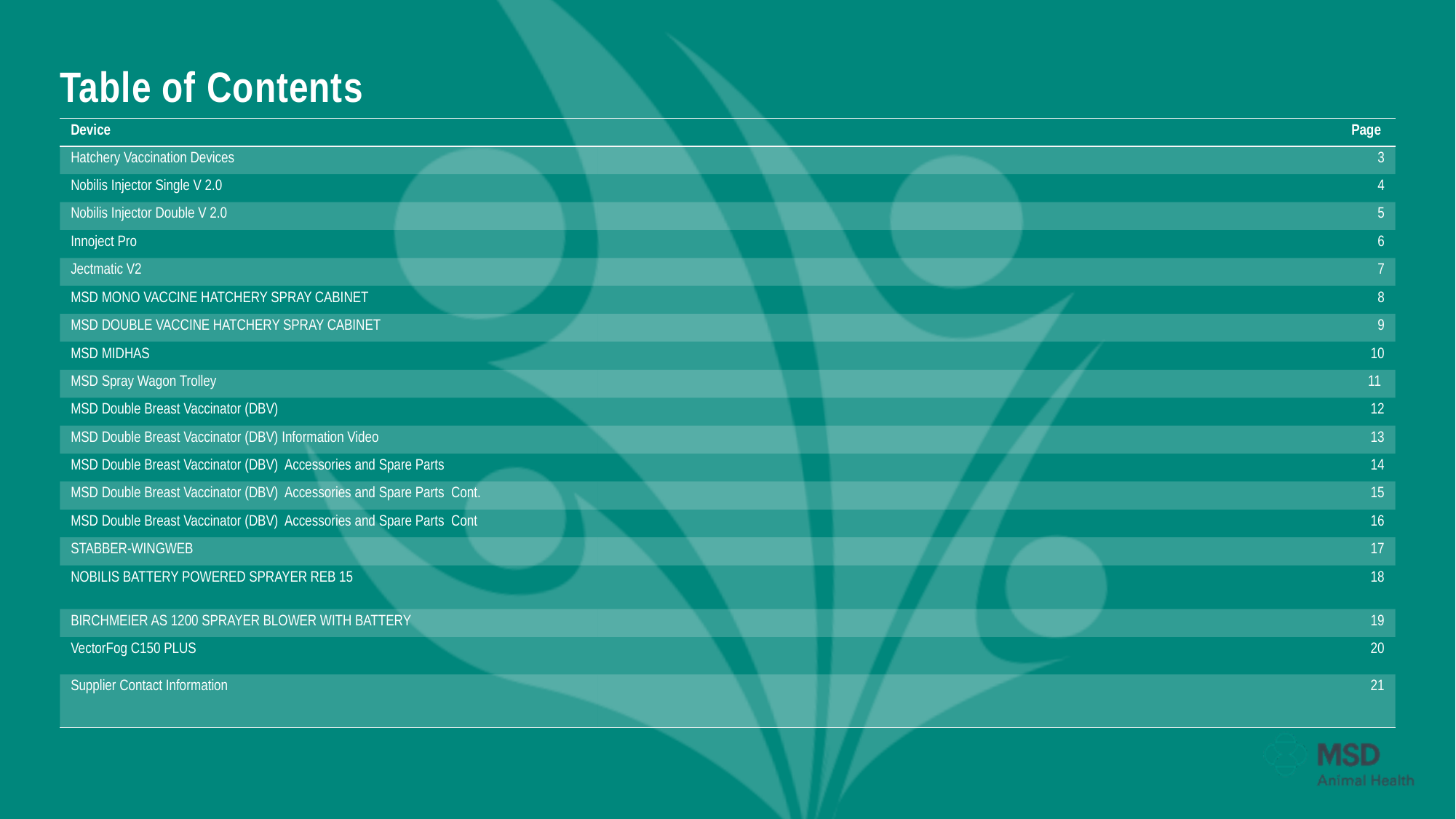

# Table of Contents
| Device | Page |
| --- | --- |
| Hatchery Vaccination Devices | 3 |
| Nobilis Injector Single V 2.0 | 4 |
| Nobilis Injector Double V 2.0 | 5 |
| Innoject Pro | 6 |
| Jectmatic V2 | 7 |
| MSD MONO VACCINE HATCHERY SPRAY CABINET | 8 |
| MSD DOUBLE VACCINE HATCHERY SPRAY CABINET | 9 |
| MSD MIDHAS | 10 |
| MSD Spray Wagon Trolley | 11 |
| MSD Double Breast Vaccinator (DBV) | 12 |
| MSD Double Breast Vaccinator (DBV) Information Video | 13 |
| MSD Double Breast Vaccinator (DBV) Accessories and Spare Parts | 14 |
| MSD Double Breast Vaccinator (DBV) Accessories and Spare Parts Cont. | 15 |
| MSD Double Breast Vaccinator (DBV) Accessories and Spare Parts Cont | 16 |
| STABBER-WINGWEB | 17 |
| NOBILIS BATTERY POWERED SPRAYER REB 15 | 18 |
| BIRCHMEIER AS 1200 SPRAYER BLOWER WITH BATTERY | 19 |
| VectorFog C150 PLUS | 20 |
| Supplier Contact Information | 21 |